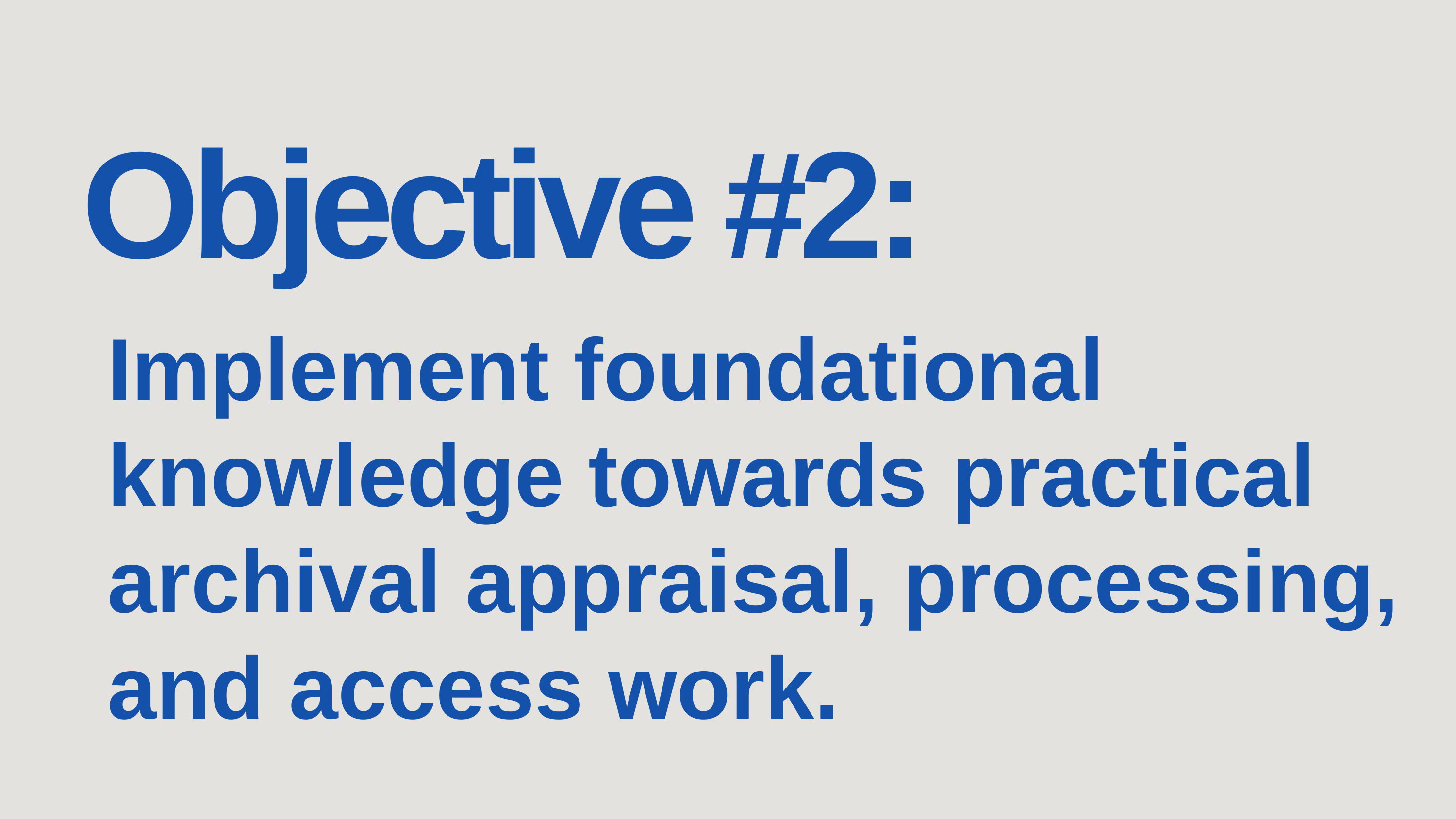

Objective #2:
Implement foundational knowledge towards practical archival appraisal, processing, and access work.